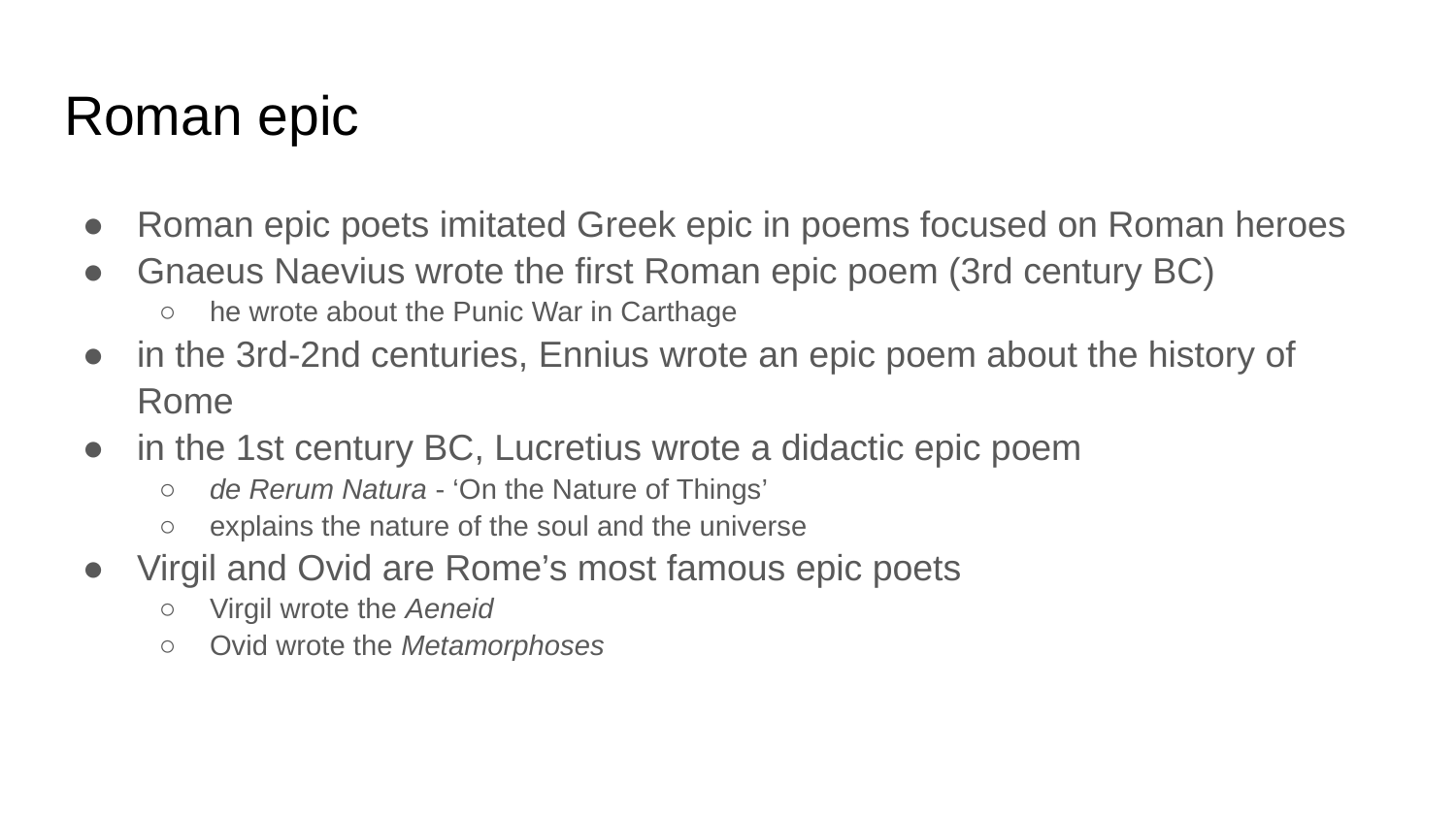

# Roman epic
Roman epic poets imitated Greek epic in poems focused on Roman heroes
Gnaeus Naevius wrote the first Roman epic poem (3rd century BC)
he wrote about the Punic War in Carthage
in the 3rd-2nd centuries, Ennius wrote an epic poem about the history of Rome
in the 1st century BC, Lucretius wrote a didactic epic poem
de Rerum Natura - ‘On the Nature of Things’
explains the nature of the soul and the universe
Virgil and Ovid are Rome’s most famous epic poets
Virgil wrote the Aeneid
Ovid wrote the Metamorphoses